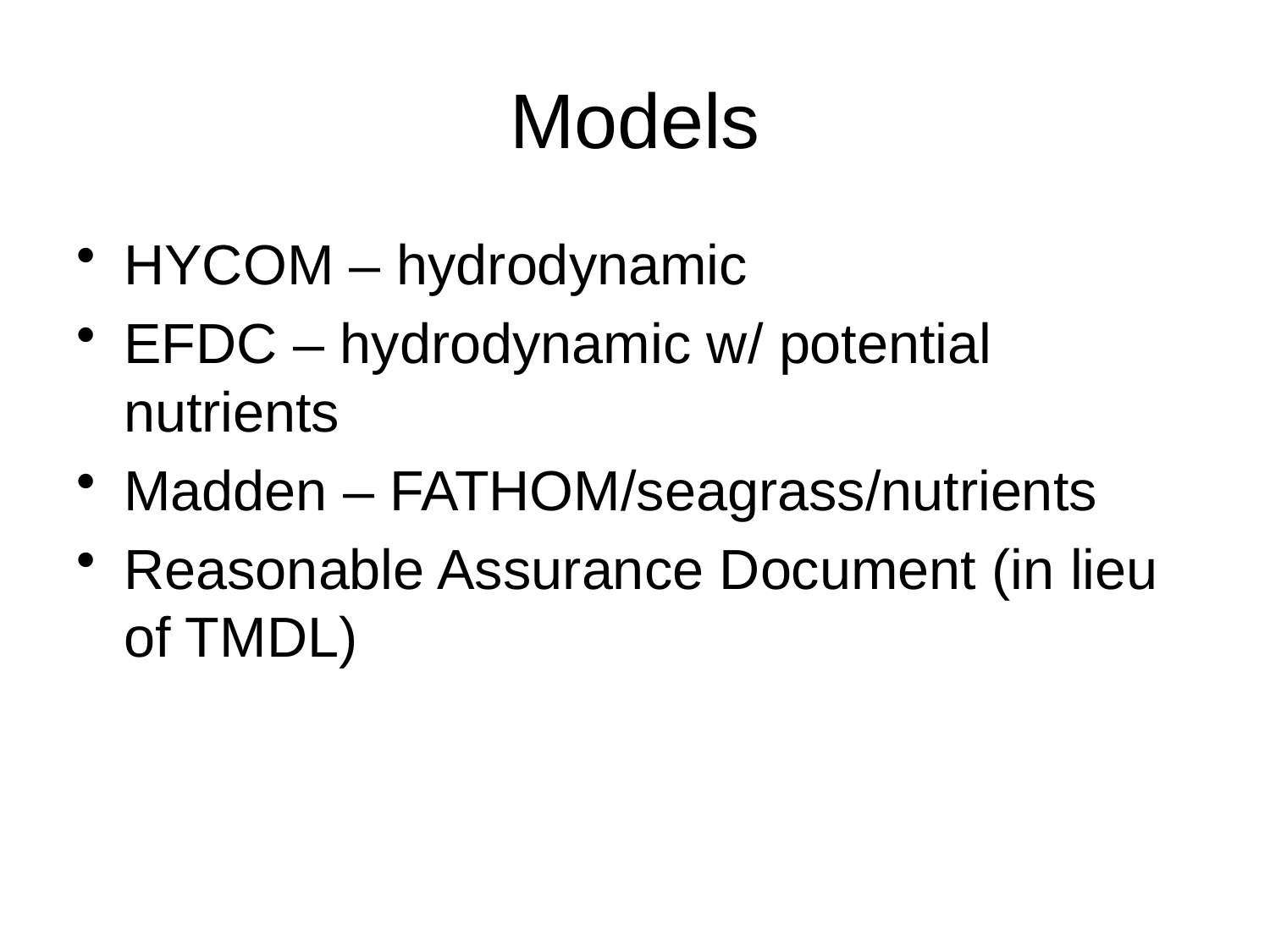

# Models
HYCOM – hydrodynamic
EFDC – hydrodynamic w/ potential nutrients
Madden – FATHOM/seagrass/nutrients
Reasonable Assurance Document (in lieu of TMDL)